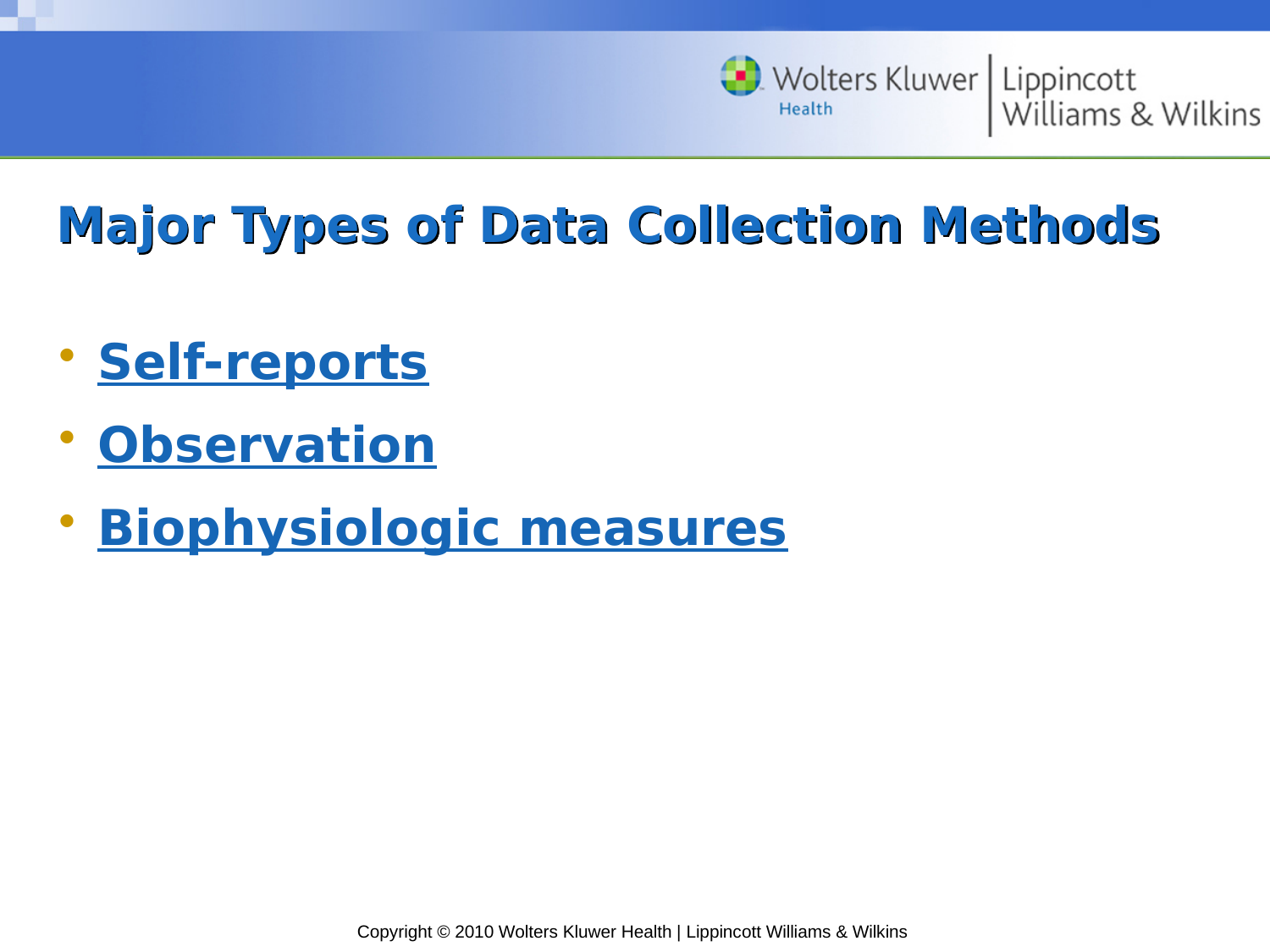

# Major Types of Data Collection Methods
Self-reports
Observation
Biophysiologic measures